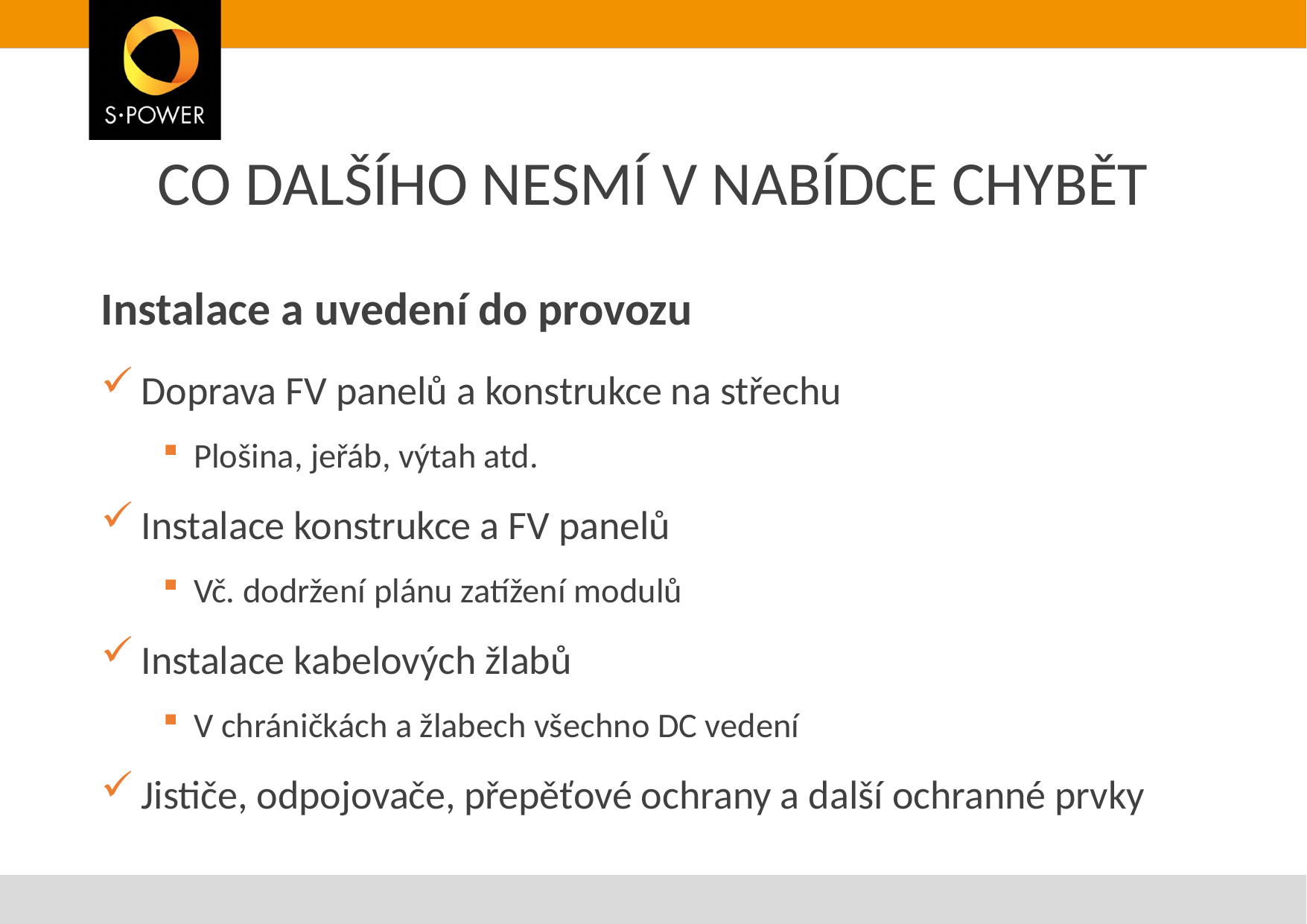

# CO DALŠÍHO NESMÍ V NABÍDCE CHYBĚT
Instalace a uvedení do provozu
 Doprava FV panelů a konstrukce na střechu
Plošina, jeřáb, výtah atd.
 Instalace konstrukce a FV panelů
Vč. dodržení plánu zatížení modulů
 Instalace kabelových žlabů
V chráničkách a žlabech všechno DC vedení
 Jističe, odpojovače, přepěťové ochrany a další ochranné prvky